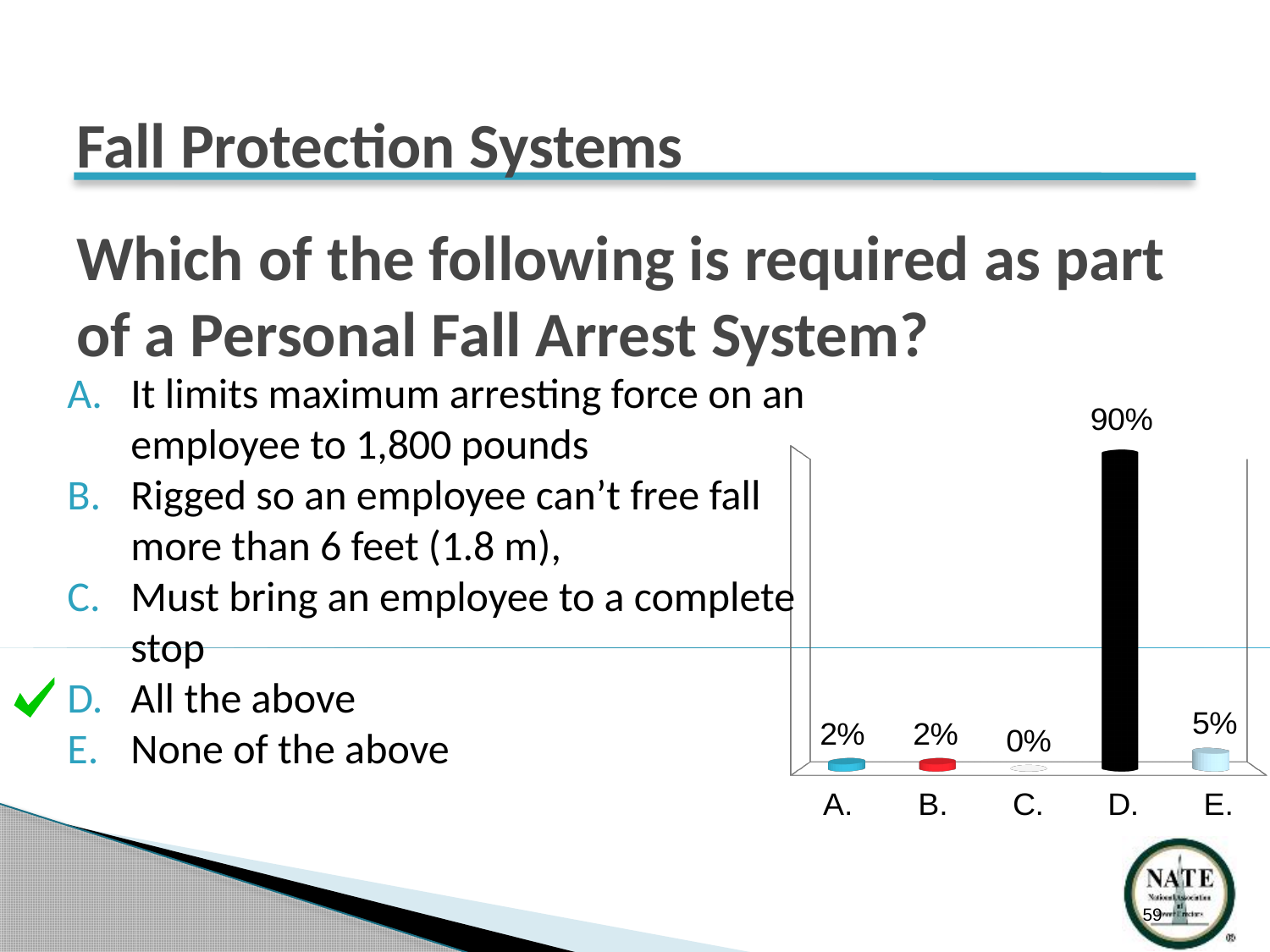

Fall Protection Systems
# Which of the following is required as part of a Personal Fall Arrest System?
It limits maximum arresting force on an employee to 1,800 pounds
Rigged so an employee can’t free fall more than 6 feet (1.8 m),
Must bring an employee to a complete stop
All the above
None of the above

[unsupported chart]

59